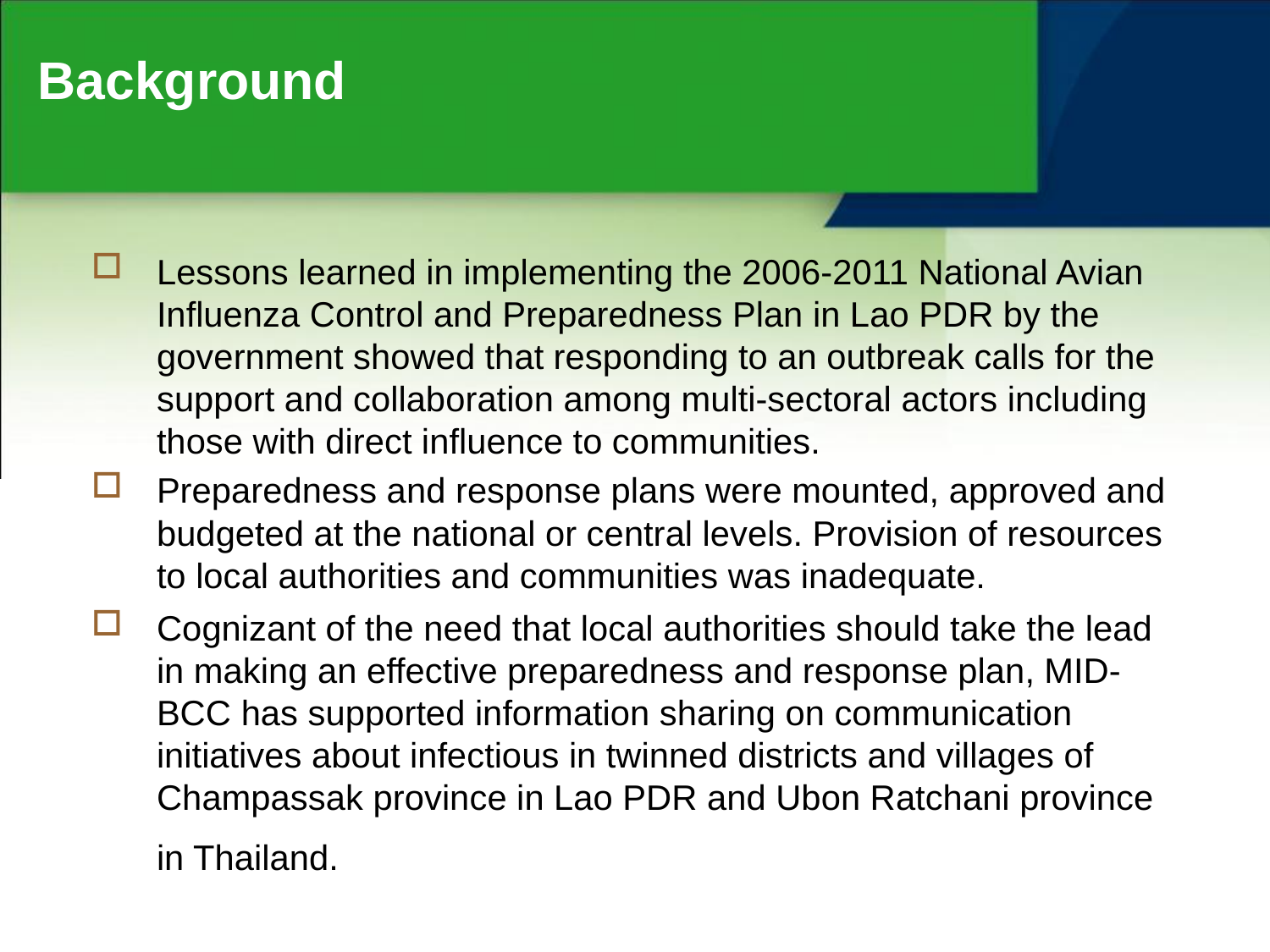

# Background
Lessons learned in implementing the 2006-2011 National Avian Influenza Control and Preparedness Plan in Lao PDR by the government showed that responding to an outbreak calls for the support and collaboration among multi-sectoral actors including those with direct influence to communities.
Preparedness and response plans were mounted, approved and budgeted at the national or central levels. Provision of resources to local authorities and communities was inadequate.
Cognizant of the need that local authorities should take the lead in making an effective preparedness and response plan, MID-BCC has supported information sharing on communication initiatives about infectious in twinned districts and villages of Champassak province in Lao PDR and Ubon Ratchani province in Thailand.